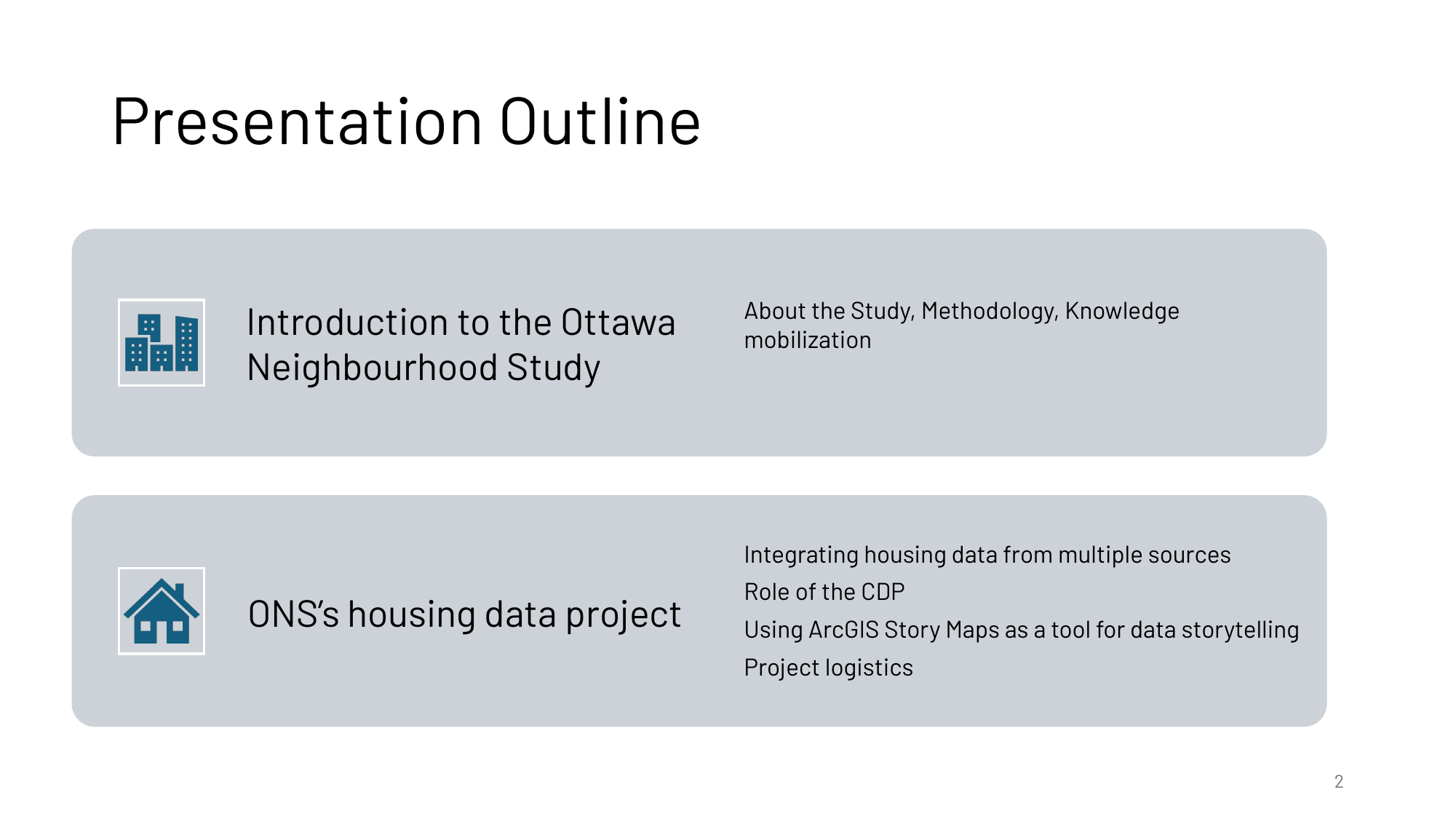

# Presentation Outline
Introduction to the Ottawa Neighbourhood Study
About the Study, Methodology, Knowledge mobilization

ONS’s housing data project
Integrating housing data from multiple sources
Role of the CDP
Using ArcGIS Story Maps as a tool for data storytelling
Project logistics
2